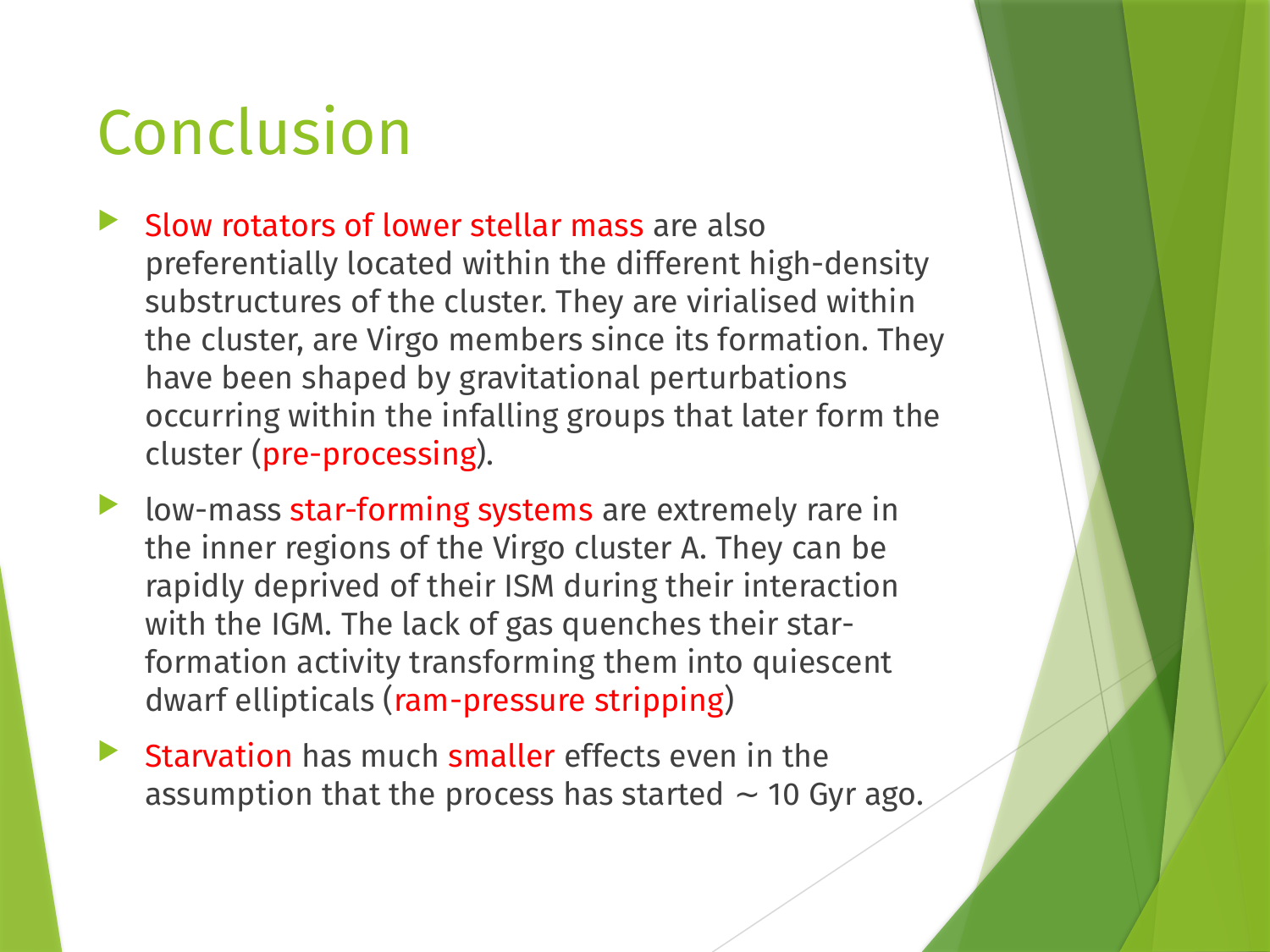

# Conclusion
Slow rotators of lower stellar mass are also preferentially located within the different high-density substructures of the cluster. They are virialised within the cluster, are Virgo members since its formation. They have been shaped by gravitational perturbations occurring within the infalling groups that later form the cluster (pre-processing).
low-mass star-forming systems are extremely rare in the inner regions of the Virgo cluster A. They can be rapidly deprived of their ISM during their interaction with the IGM. The lack of gas quenches their star-formation activity transforming them into quiescent dwarf ellipticals (ram-pressure stripping)
Starvation has much smaller effects even in the assumption that the process has started ∼ 10 Gyr ago.